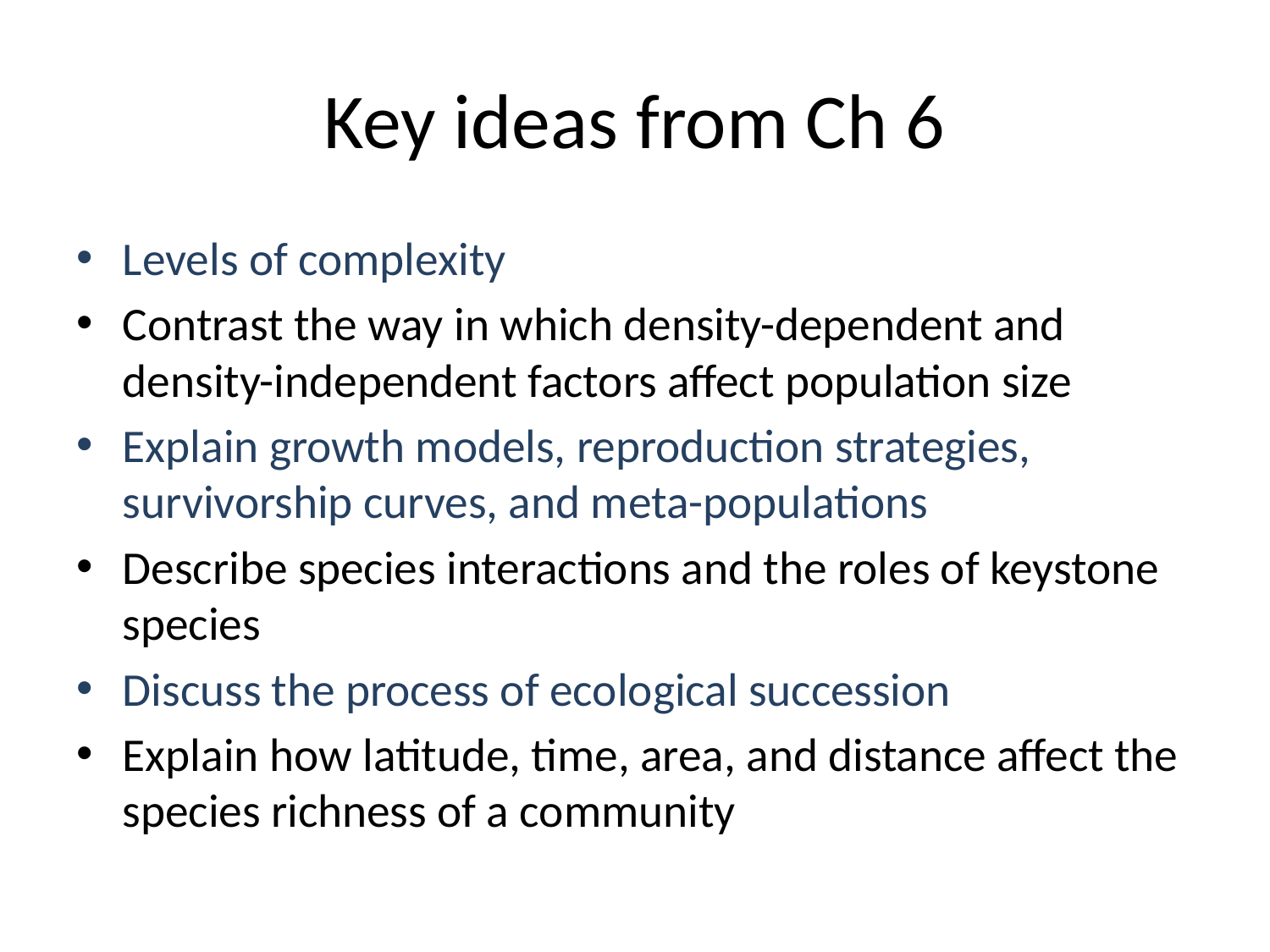

# Key ideas from Ch 6
Levels of complexity
Contrast the way in which density-dependent and density-independent factors affect population size
Explain growth models, reproduction strategies, survivorship curves, and meta-populations
Describe species interactions and the roles of keystone species
Discuss the process of ecological succession
Explain how latitude, time, area, and distance affect the species richness of a community